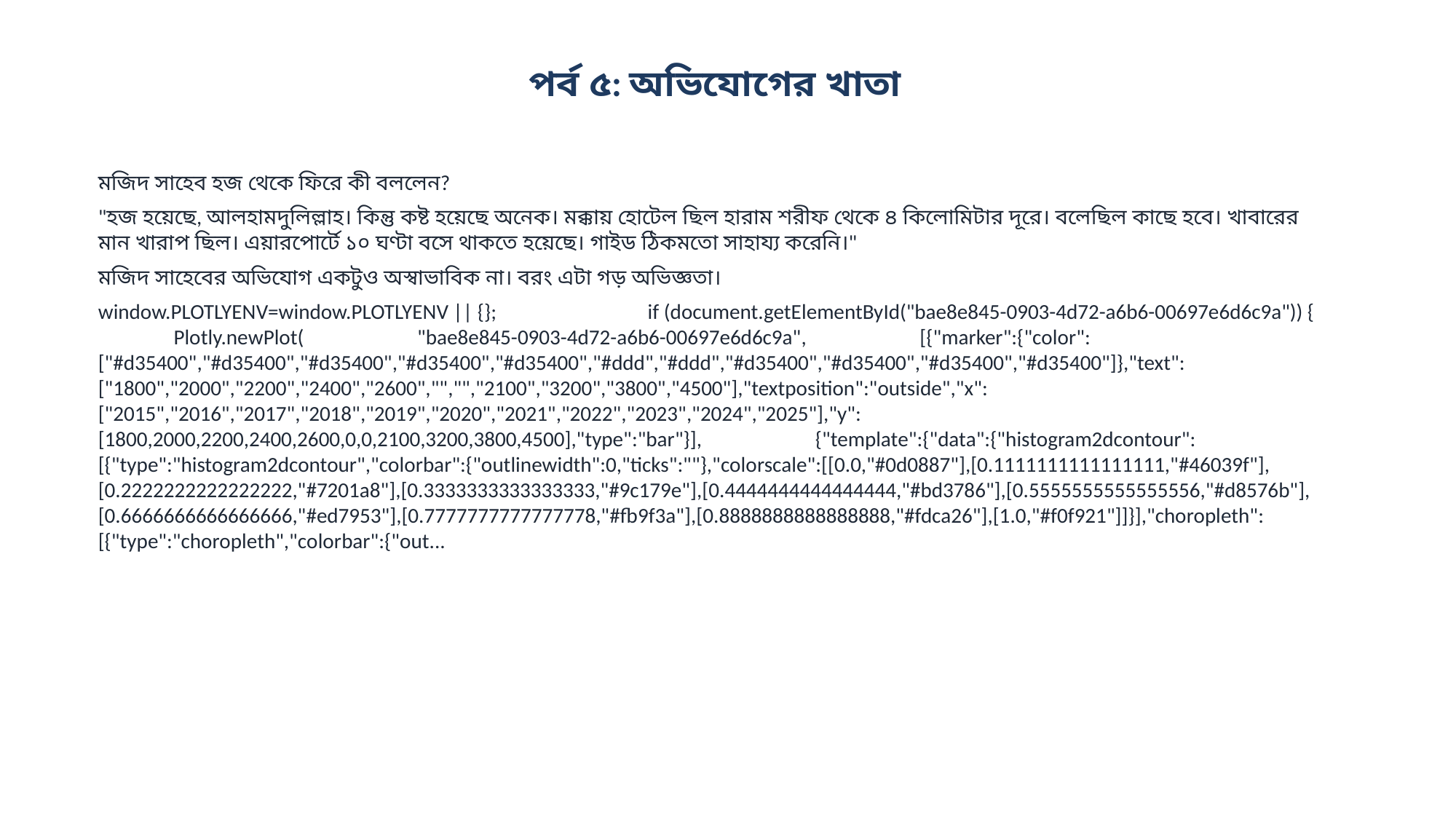

পর্ব ৫: অভিযোগের খাতা
মজিদ সাহেব হজ থেকে ফিরে কী বললেন?
"হজ হয়েছে, আলহামদুলিল্লাহ। কিন্তু কষ্ট হয়েছে অনেক। মক্কায় হোটেল ছিল হারাম শরীফ থেকে ৪ কিলোমিটার দূরে। বলেছিল কাছে হবে। খাবারের মান খারাপ ছিল। এয়ারপোর্টে ১০ ঘণ্টা বসে থাকতে হয়েছে। গাইড ঠিকমতো সাহায্য করেনি।"
মজিদ সাহেবের অভিযোগ একটুও অস্বাভাবিক না। বরং এটা গড় অভিজ্ঞতা।
window.PLOTLYENV=window.PLOTLYENV || {};                                if (document.getElementById("bae8e845-0903-4d72-a6b6-00697e6d6c9a")) {                    Plotly.newPlot(                        "bae8e845-0903-4d72-a6b6-00697e6d6c9a",                        [{"marker":{"color":["#d35400","#d35400","#d35400","#d35400","#d35400","#ddd","#ddd","#d35400","#d35400","#d35400","#d35400"]},"text":["1800","2000","2200","2400","2600","","","2100","3200","3800","4500"],"textposition":"outside","x":["2015","2016","2017","2018","2019","2020","2021","2022","2023","2024","2025"],"y":[1800,2000,2200,2400,2600,0,0,2100,3200,3800,4500],"type":"bar"}],                        {"template":{"data":{"histogram2dcontour":[{"type":"histogram2dcontour","colorbar":{"outlinewidth":0,"ticks":""},"colorscale":[[0.0,"#0d0887"],[0.1111111111111111,"#46039f"],[0.2222222222222222,"#7201a8"],[0.3333333333333333,"#9c179e"],[0.4444444444444444,"#bd3786"],[0.5555555555555556,"#d8576b"],[0.6666666666666666,"#ed7953"],[0.7777777777777778,"#fb9f3a"],[0.8888888888888888,"#fdca26"],[1.0,"#f0f921"]]}],"choropleth":[{"type":"choropleth","colorbar":{"out...